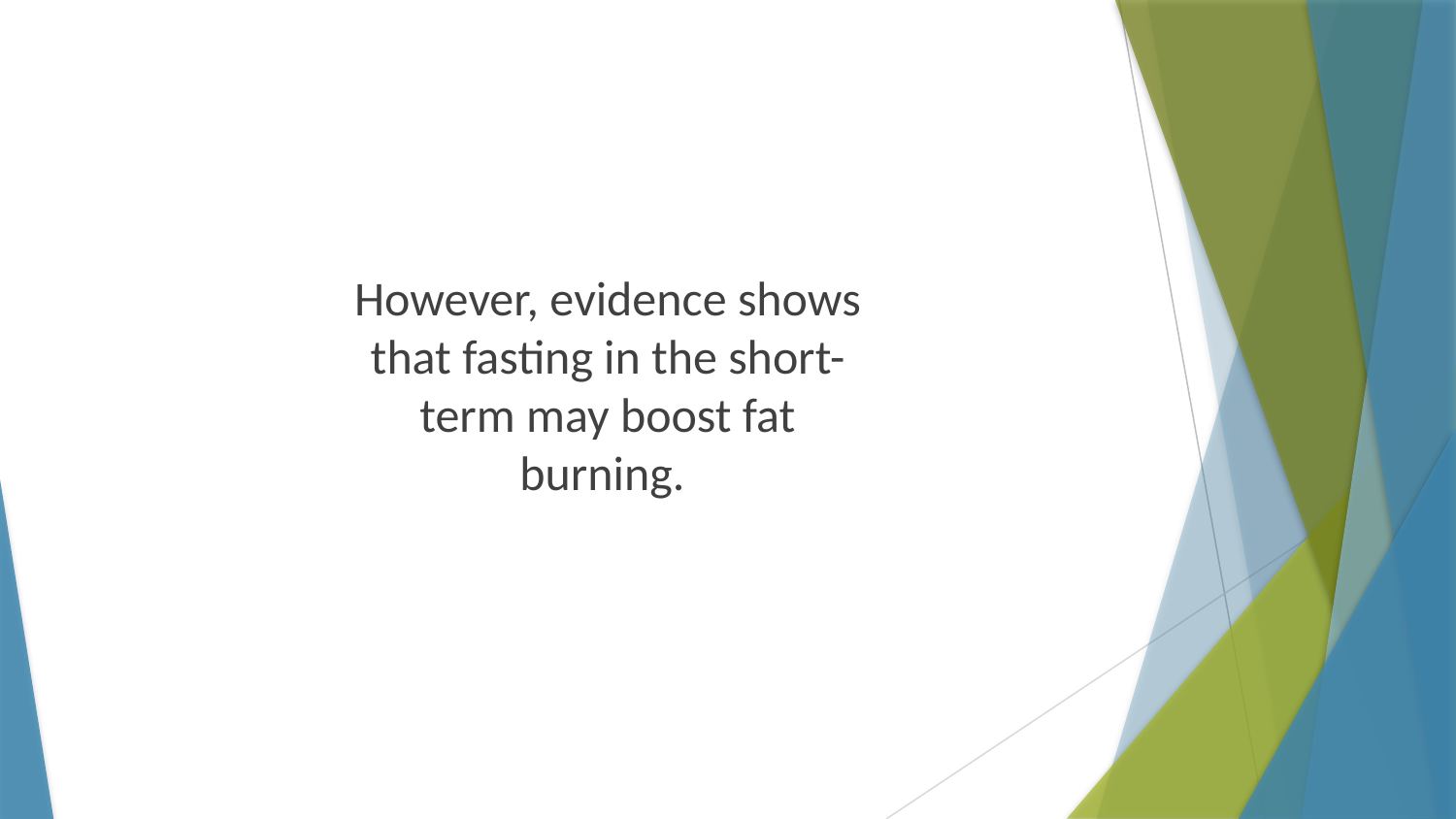

However, evidence shows that fasting in the short-term may boost fat burning.